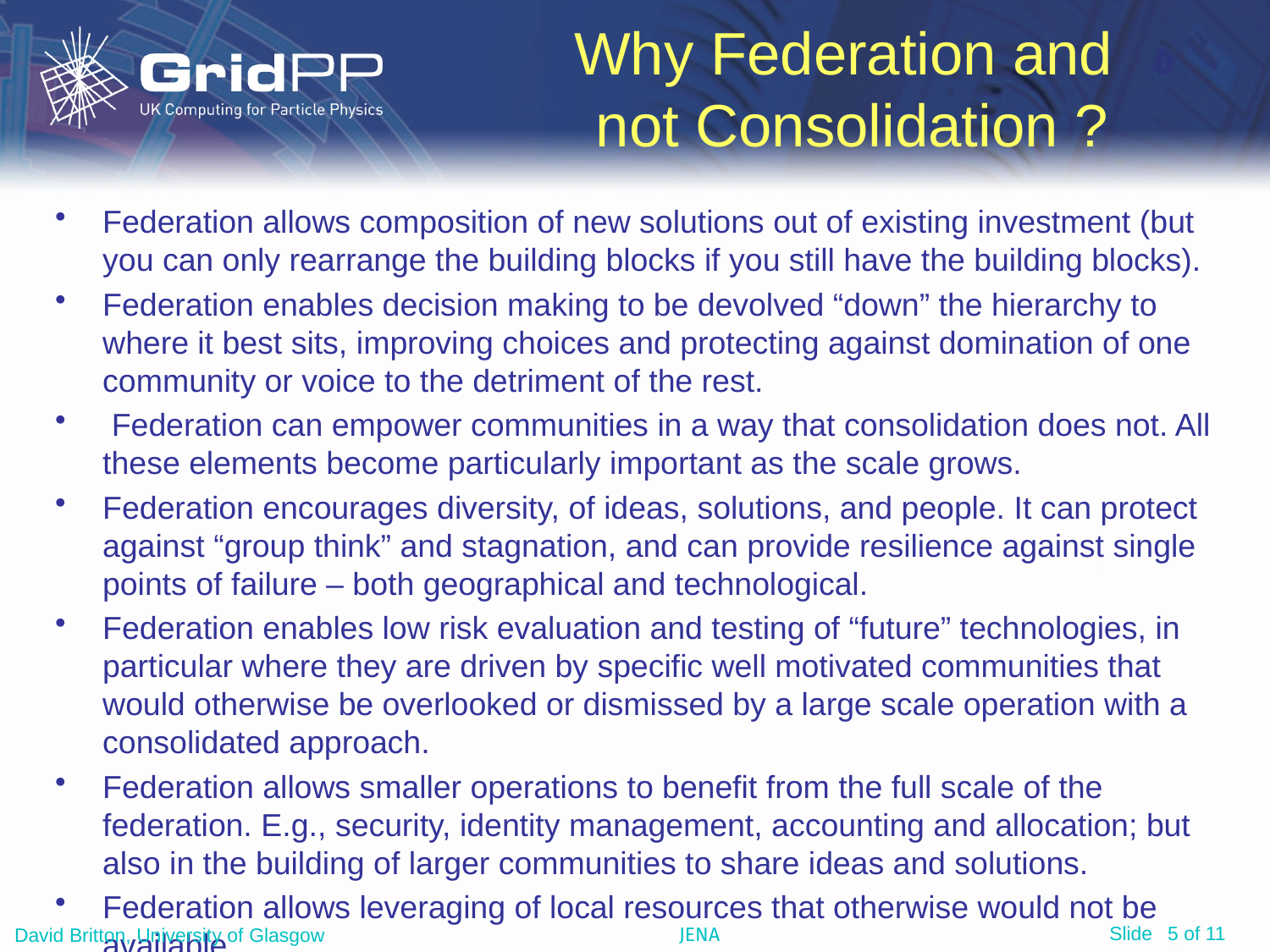

# Why Federation and not Consolidation ?
Federation allows composition of new solutions out of existing investment (but you can only rearrange the building blocks if you still have the building blocks).
Federation enables decision making to be devolved “down” the hierarchy to where it best sits, improving choices and protecting against domination of one community or voice to the detriment of the rest.
 Federation can empower communities in a way that consolidation does not. All these elements become particularly important as the scale grows.
Federation encourages diversity, of ideas, solutions, and people. It can protect against “group think” and stagnation, and can provide resilience against single points of failure – both geographical and technological.
Federation enables low risk evaluation and testing of “future” technologies, in particular where they are driven by specific well motivated communities that would otherwise be overlooked or dismissed by a large scale operation with a consolidated approach.
Federation allows smaller operations to benefit from the full scale of the federation. E.g., security, identity management, accounting and allocation; but also in the building of larger communities to share ideas and solutions.
Federation allows leveraging of local resources that otherwise would not be available.

JENA
David Britton, University of Glasgow